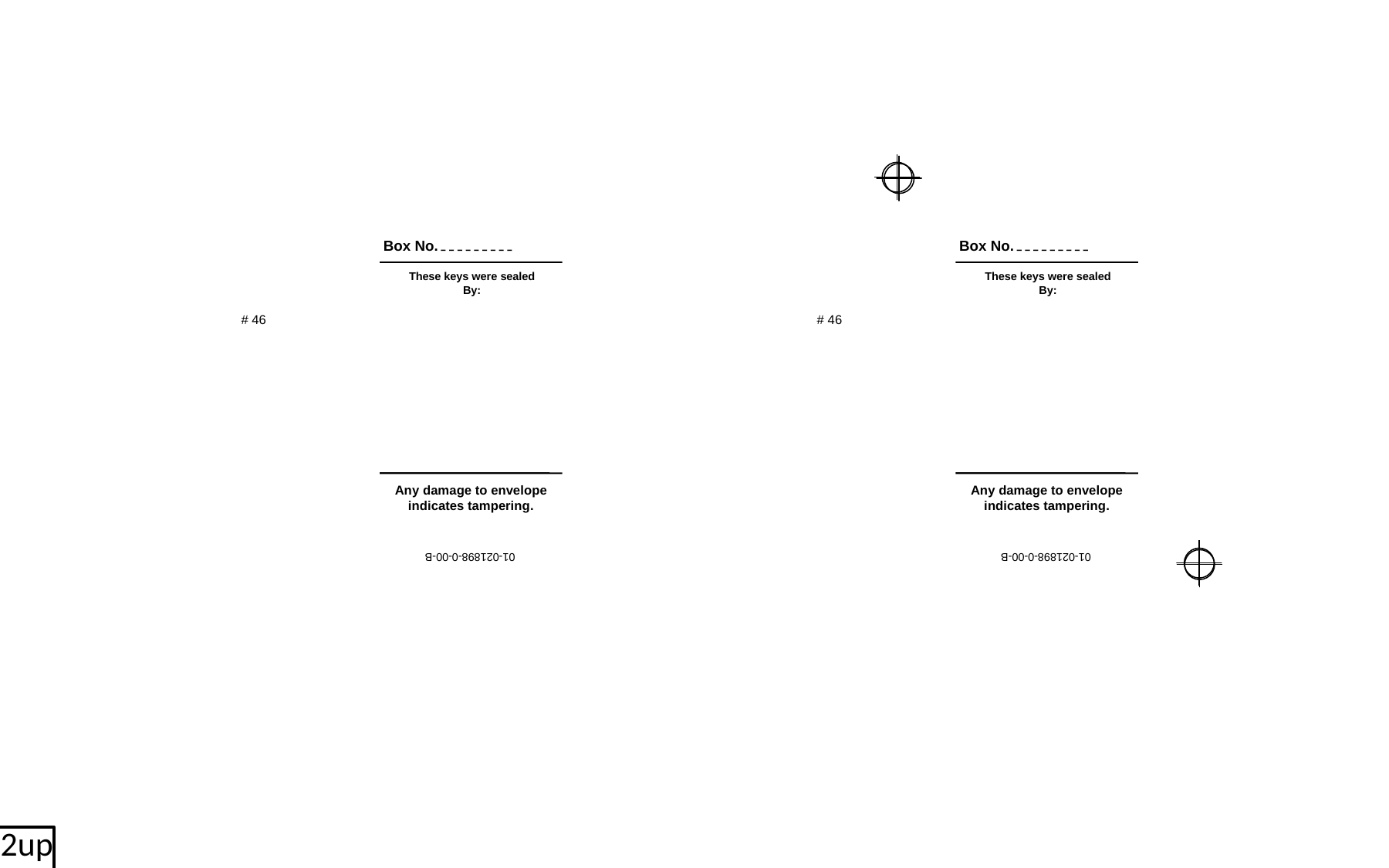

Box No.

These keys were sealed
By:

Any damage to envelope
indicates tampering.
01-021898-0-00-B
     Box No.

These keys were sealed
By:

Any damage to envelope
indicates tampering.
01-021898-0-00-B
# 46
# 46